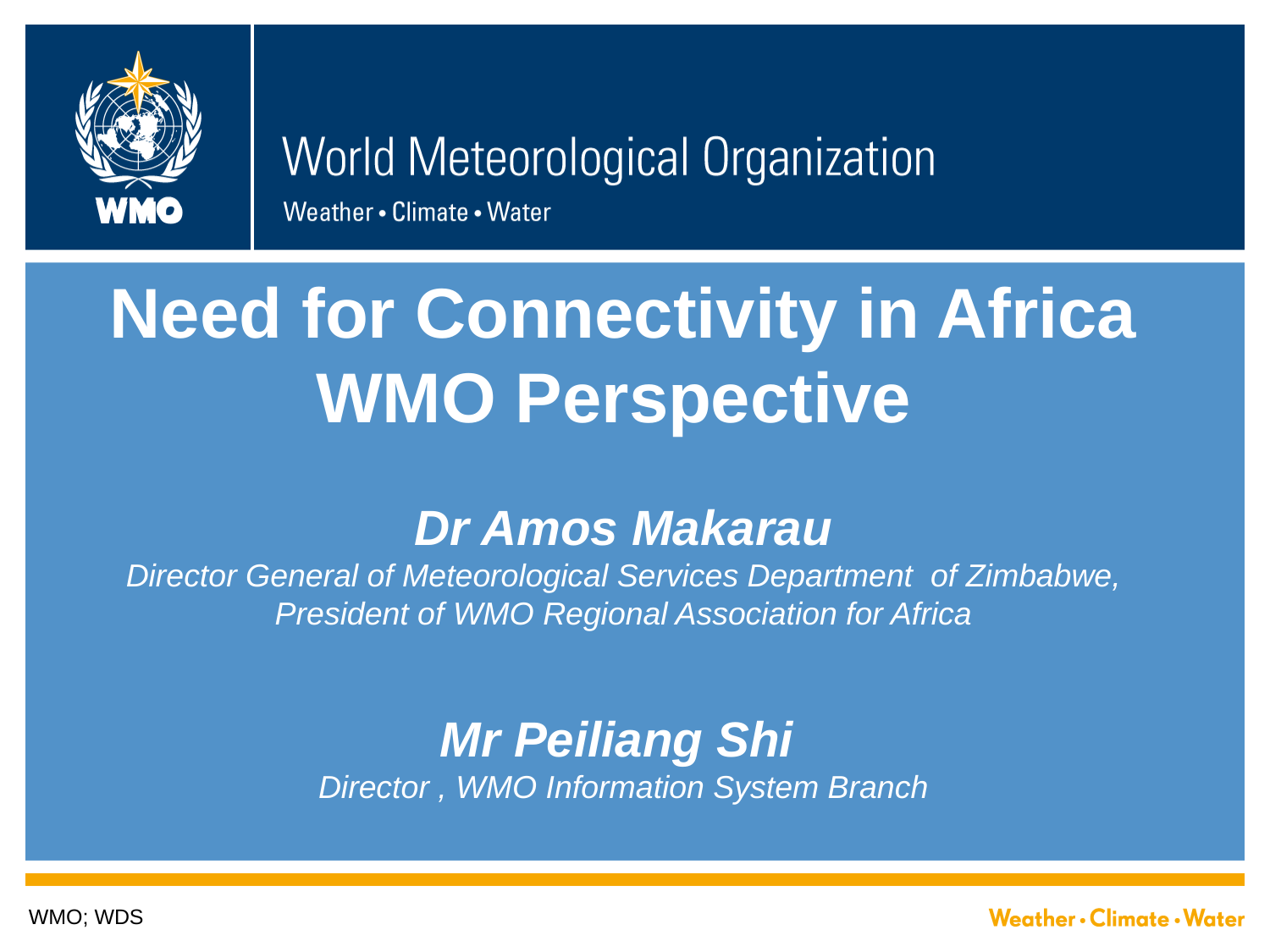

# Need for Connectivity in Africa WMO Perspective Dr Amos Makarau Director General of Meteorological Services Department  of Zimbabwe, President of WMO Regional Association for Africa Mr Peiliang Shi Director , WMO Information System Branch
WMO; WDS